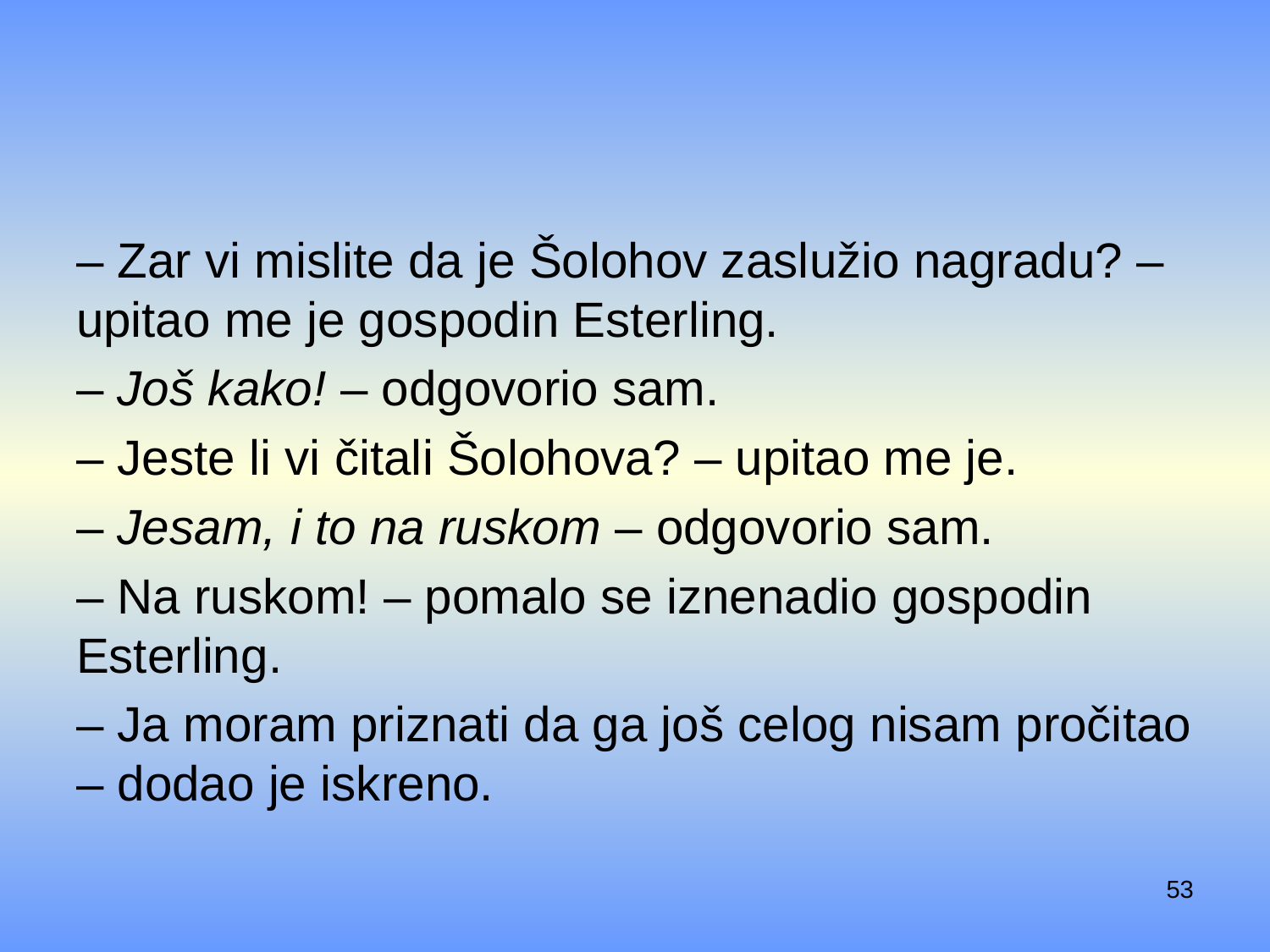

#
– Zar vi mislite da je Šolohov zaslužio nagradu? – upitao me je gospodin Esterling.
– Još kako! – odgovorio sam.
– Jeste li vi čitali Šolohova? – upitao me je.
– Jesam, i to na ruskom – odgovorio sam.
– Na ruskom! – pomalo se iznenadio gospodin Esterling.
– Ja moram priznati da ga još celog nisam pročitao – dodao je iskreno.
53